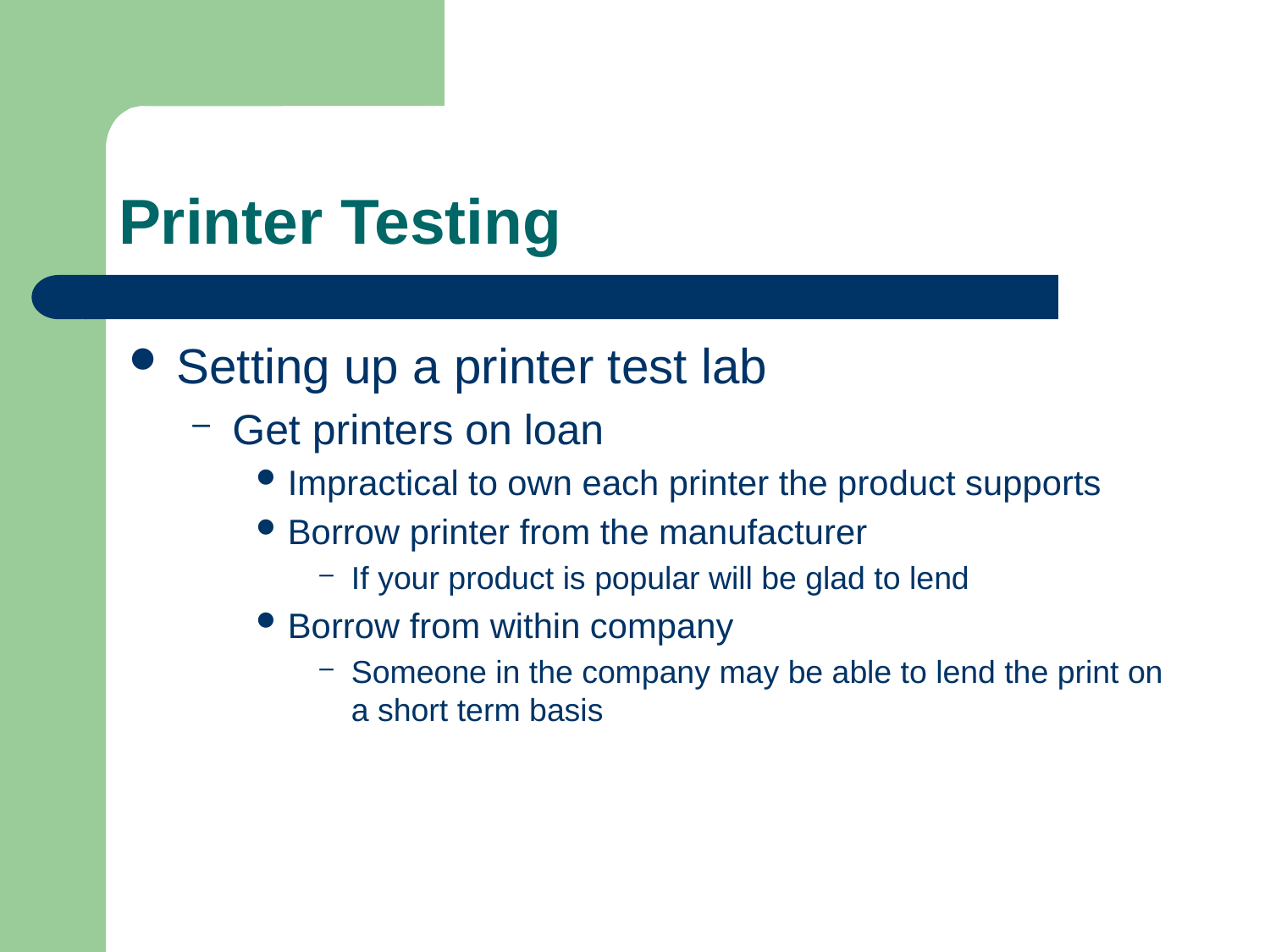

# Printer Testing
Setting up a printer test lab
Get printers on loan
Impractical to own each printer the product supports
Borrow printer from the manufacturer
If your product is popular will be glad to lend
Borrow from within company
Someone in the company may be able to lend the print on a short term basis